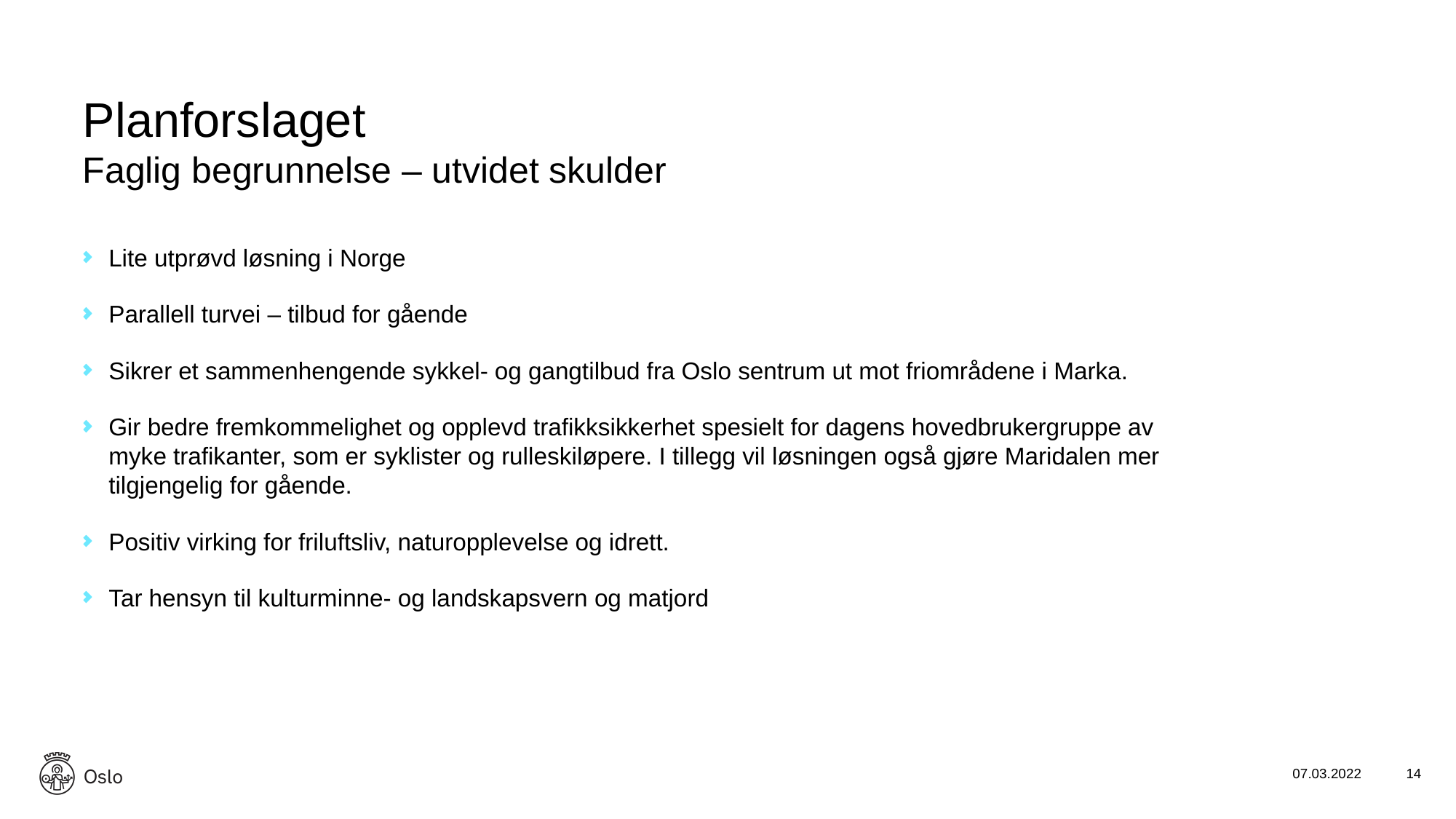

# Planforslaget Faglig begrunnelse – utvidet skulder
Lite utprøvd løsning i Norge
Parallell turvei – tilbud for gående
Sikrer et sammenhengende sykkel- og gangtilbud fra Oslo sentrum ut mot friområdene i Marka.
Gir bedre fremkommelighet og opplevd trafikksikkerhet spesielt for dagens hovedbrukergruppe av myke trafikanter, som er syklister og rulleskiløpere. I tillegg vil løsningen også gjøre Maridalen mer tilgjengelig for gående.
Positiv virking for friluftsliv, naturopplevelse og idrett.
Tar hensyn til kulturminne- og landskapsvern og matjord

07.03.2022
14